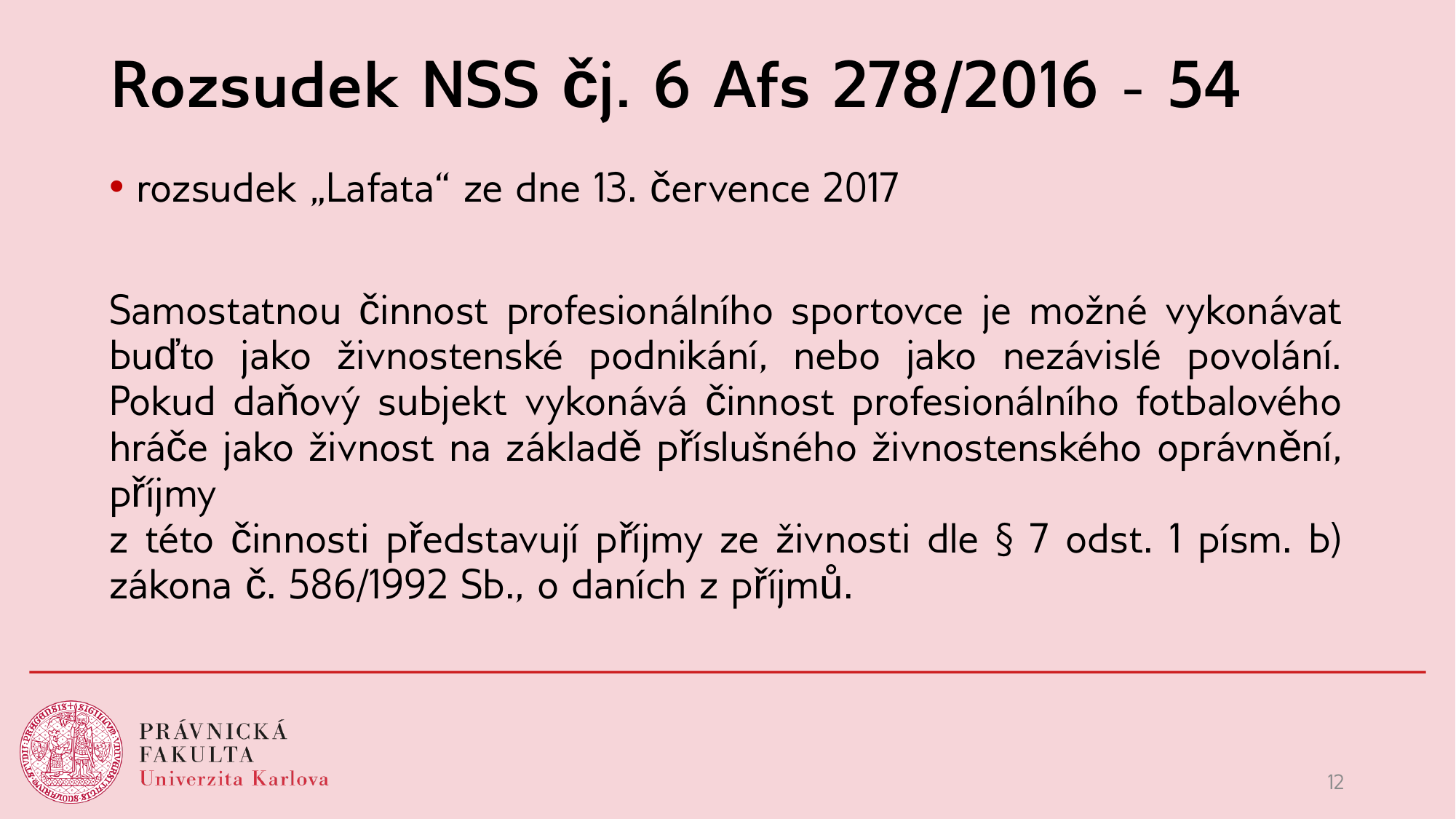

# Rozsudek NSS čj. 6 Afs 278/2016 - 54
rozsudek „Lafata“ ze dne 13. července 2017

Samostatnou činnost profesionálního sportovce je možné vykonávat buďto jako živnostenské podnikání, nebo jako nezávislé povolání. Pokud daňový subjekt vykonává činnost profesionálního fotbalového hráče jako živnost na základě příslušného živnostenského oprávnění, příjmy
z této činnosti představují příjmy ze živnosti dle § 7 odst. 1 písm. b) zákona č. 586/1992 Sb., o daních z příjmů.
12